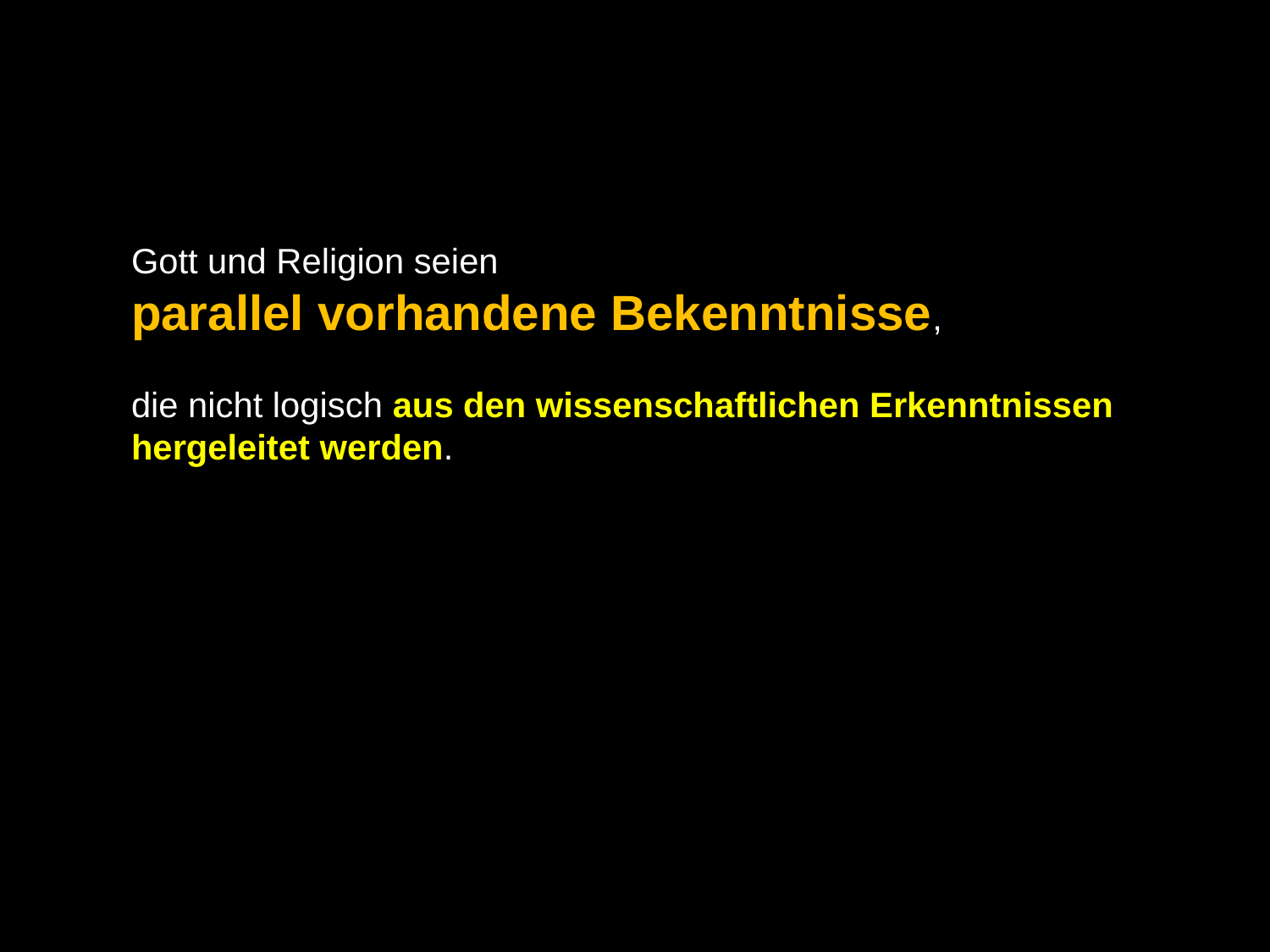

Gott und Religion seien
parallel vorhandene Bekenntnisse,

die nicht logisch aus den wissenschaftlichen Erkenntnissen hergeleitet werden.